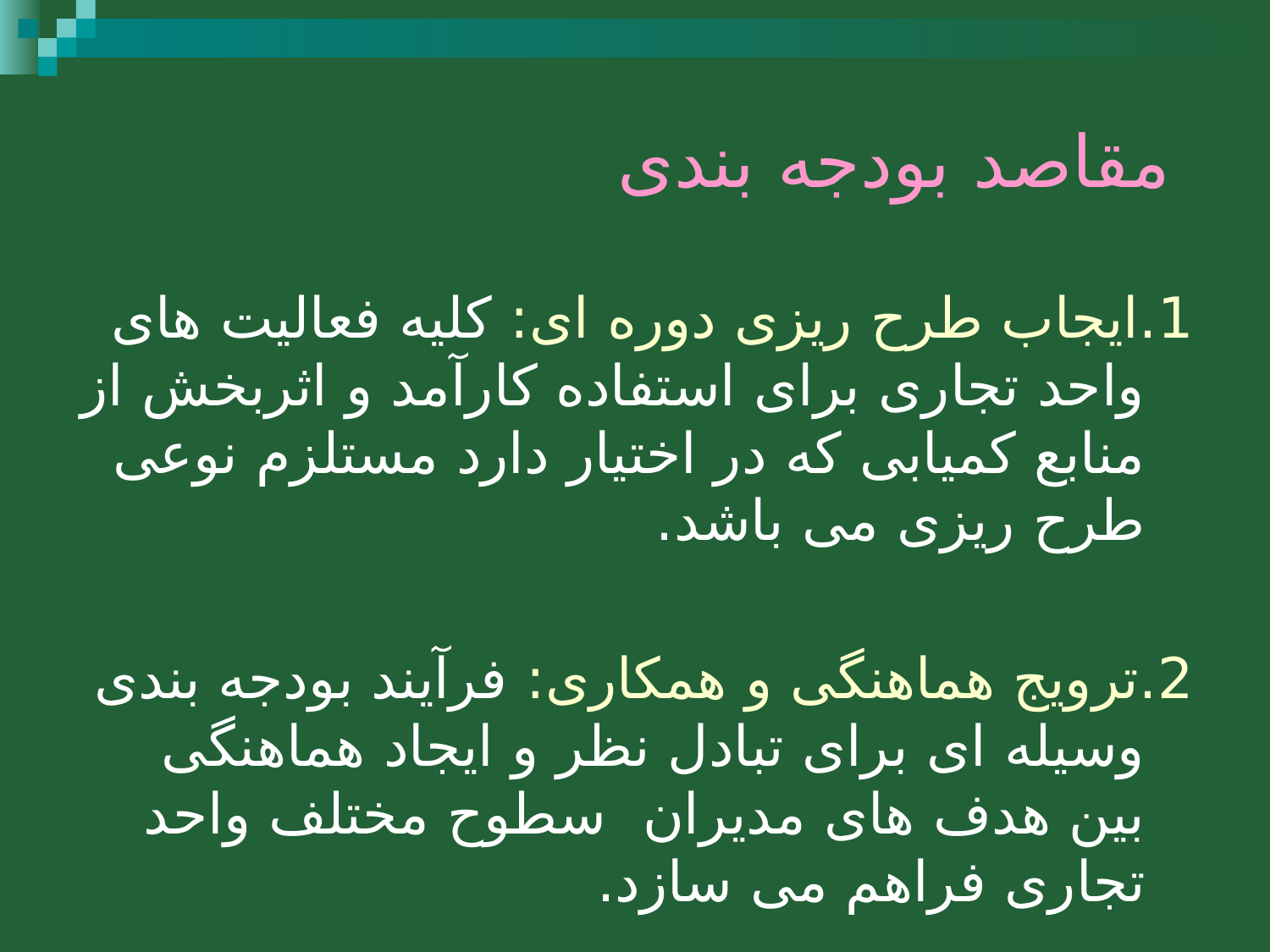

# مقاصد بودجه بندی
1.ایجاب طرح ریزی دوره ای: کلیه فعالیت های واحد تجاری برای استفاده کارآمد و اثربخش از منابع کمیابی که در اختیار دارد مستلزم نوعی طرح ریزی می باشد.

2.ترویج هماهنگی و همکاری: فرآیند بودجه بندی وسیله ای برای تبادل نظر و ایجاد هماهنگی بین هدف های مدیران  سطوح مختلف واحد تجاری فراهم می سازد.